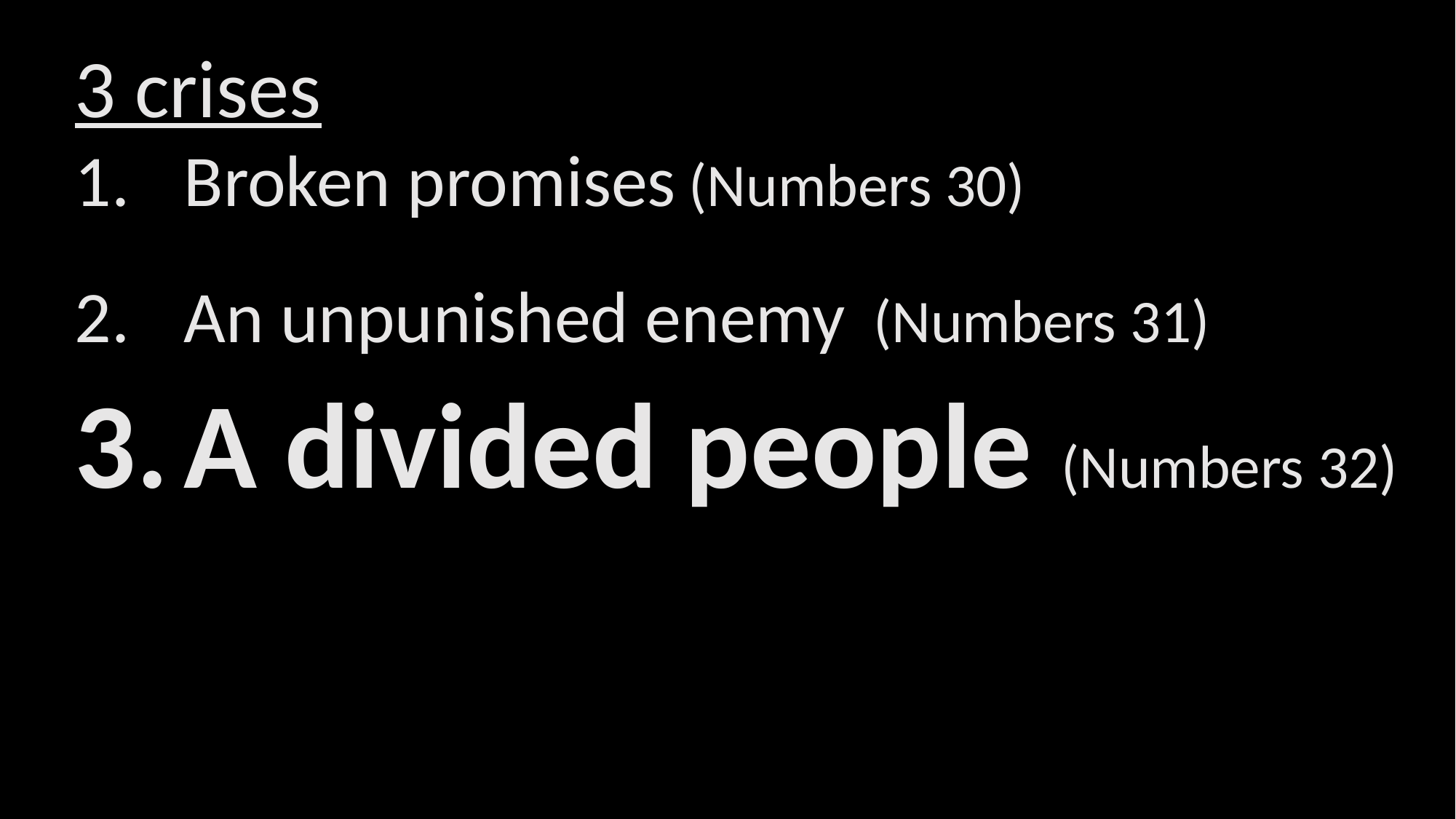

3 crises
Broken promises (Numbers 30)
An unpunished enemy (Numbers 31)
A divided people (Numbers 32)